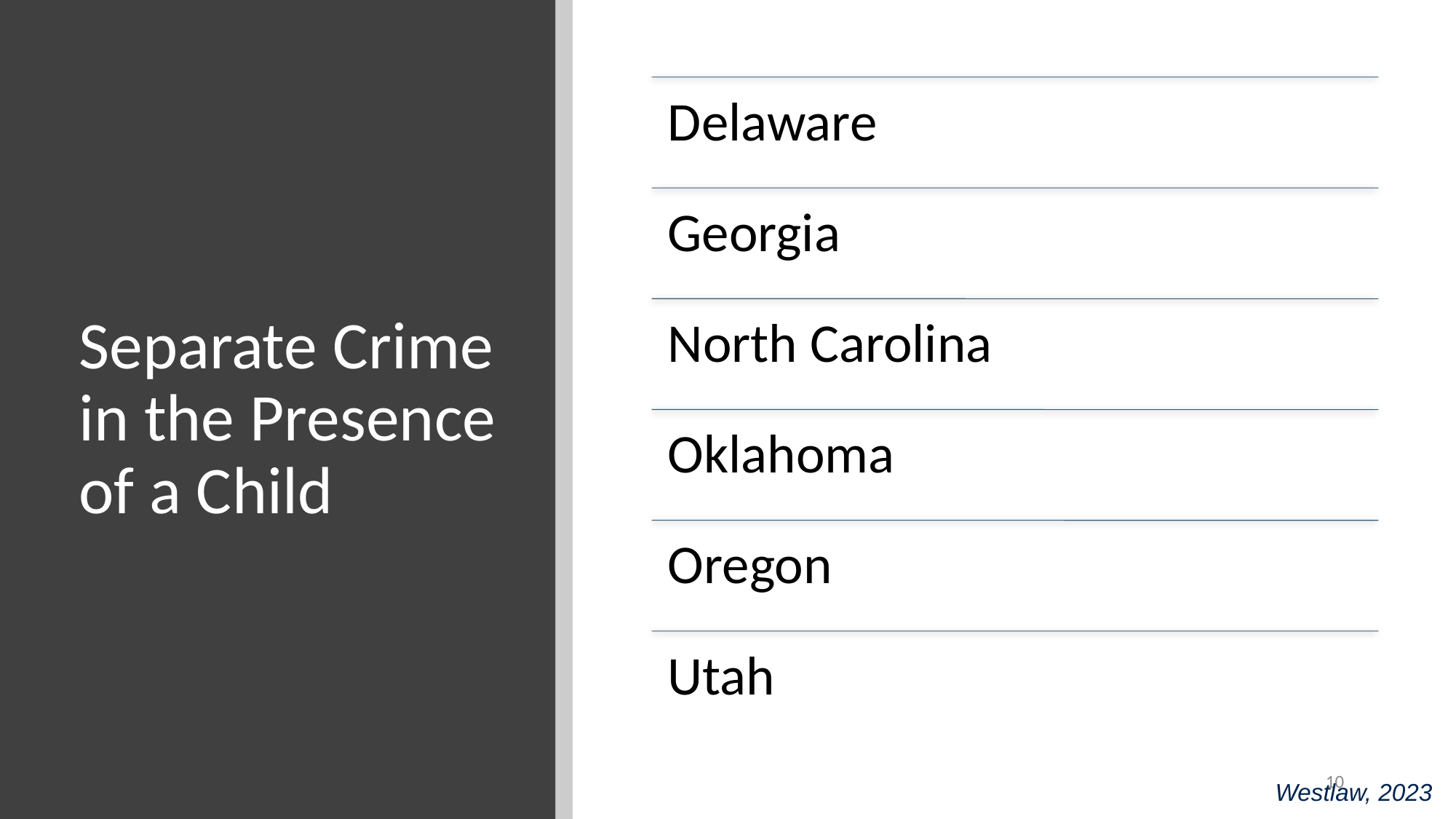

Delaware
Georgia
North Carolina
Oklahoma
Oregon
Utah
# Separate Crime in the Presence of a Child

10
Westlaw, 2023